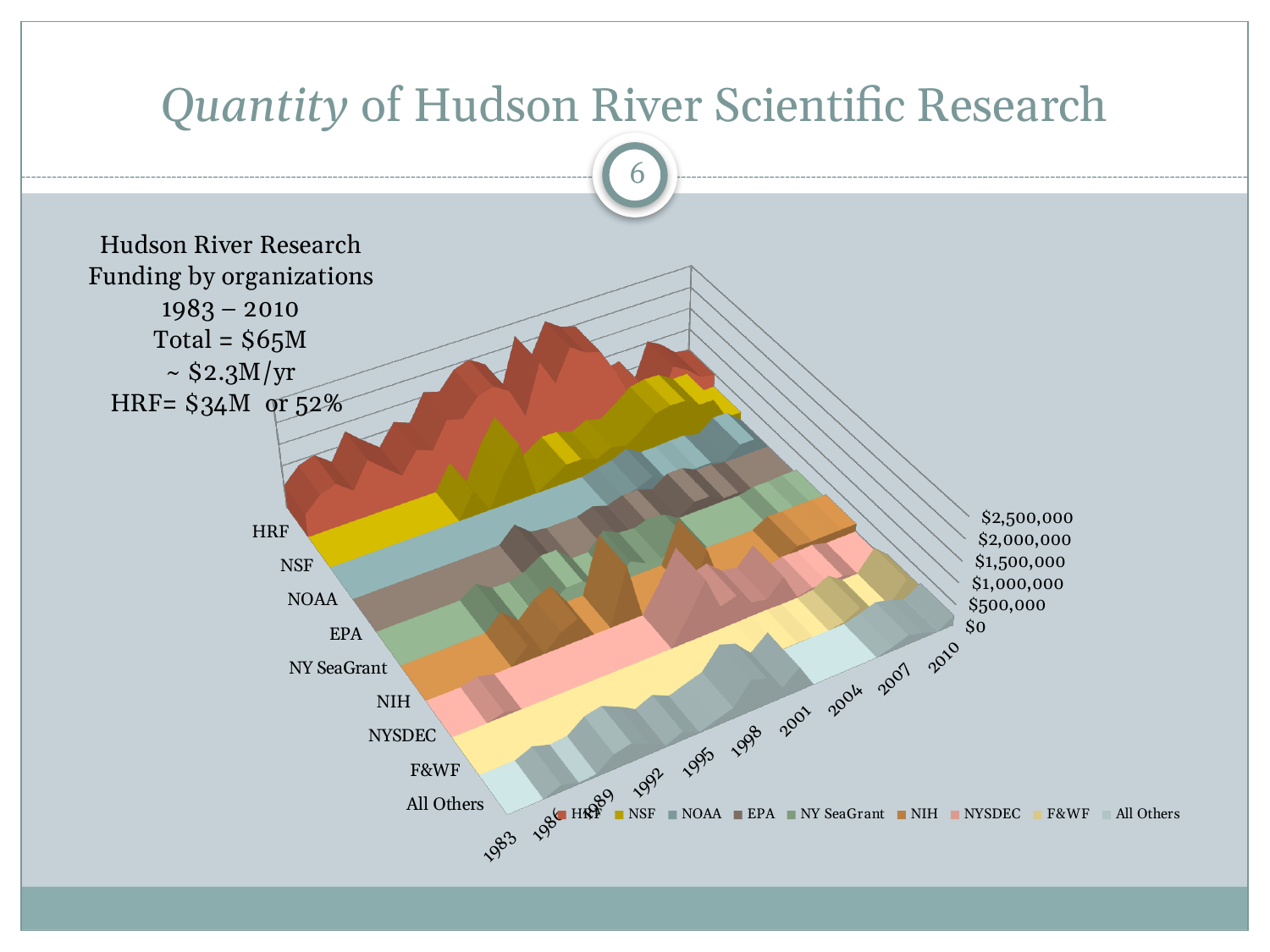

# Quantity of Hudson River Scientific Research
6

[unsupported chart]